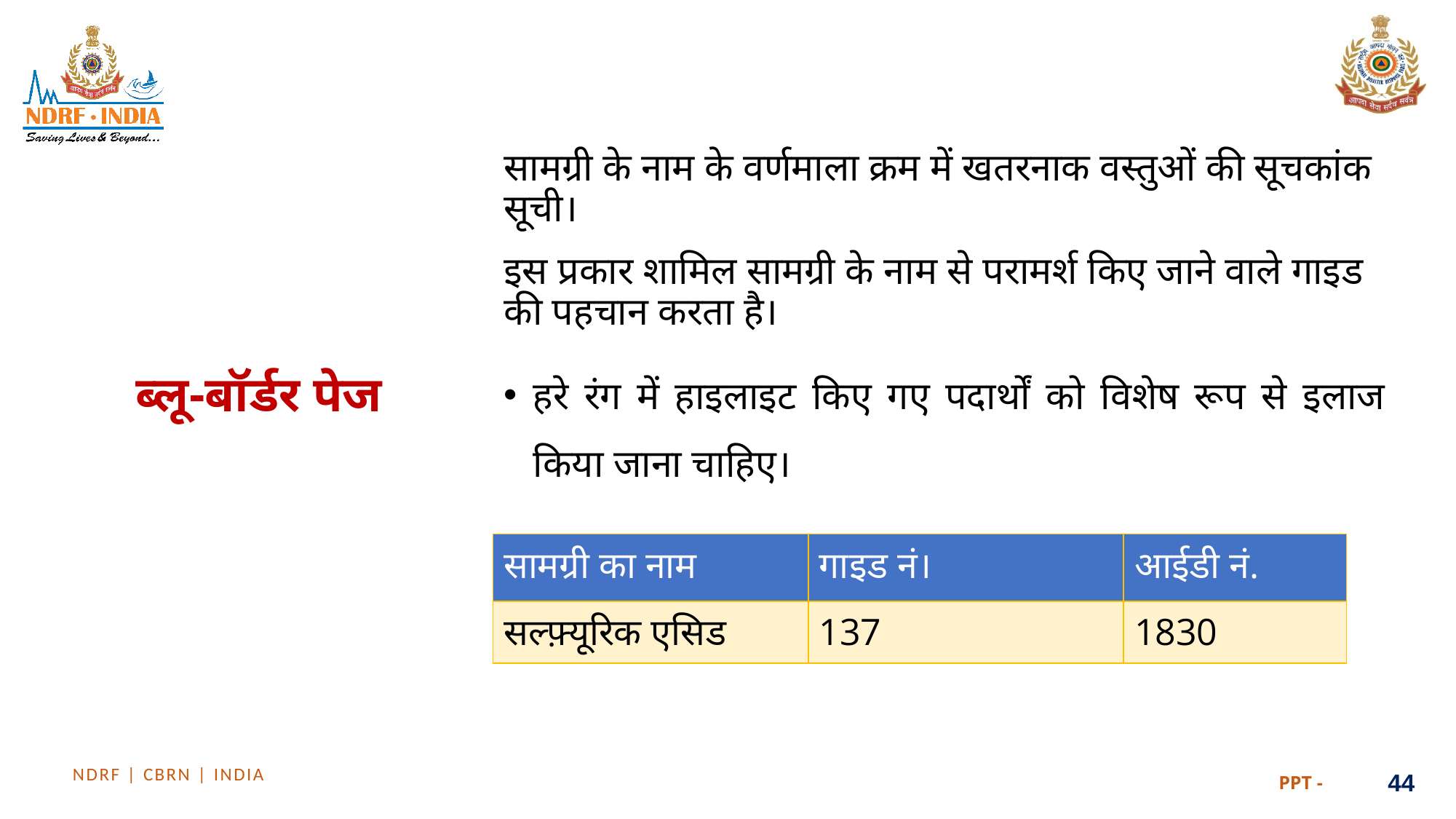

सामग्री के नाम के वर्णमाला क्रम में खतरनाक वस्तुओं की सूचकांक सूची।
इस प्रकार शामिल सामग्री के नाम से परामर्श किए जाने वाले गाइड की पहचान करता है।
हरे रंग में हाइलाइट किए गए पदार्थों को विशेष रूप से इलाज किया जाना चाहिए।
ब्लू-बॉर्डर पेज
| सामग्री का नाम | गाइड नं। | आईडी नं. |
| --- | --- | --- |
| सल्‍फ़्यूरिक एसिड | 137 | 1830 |
44